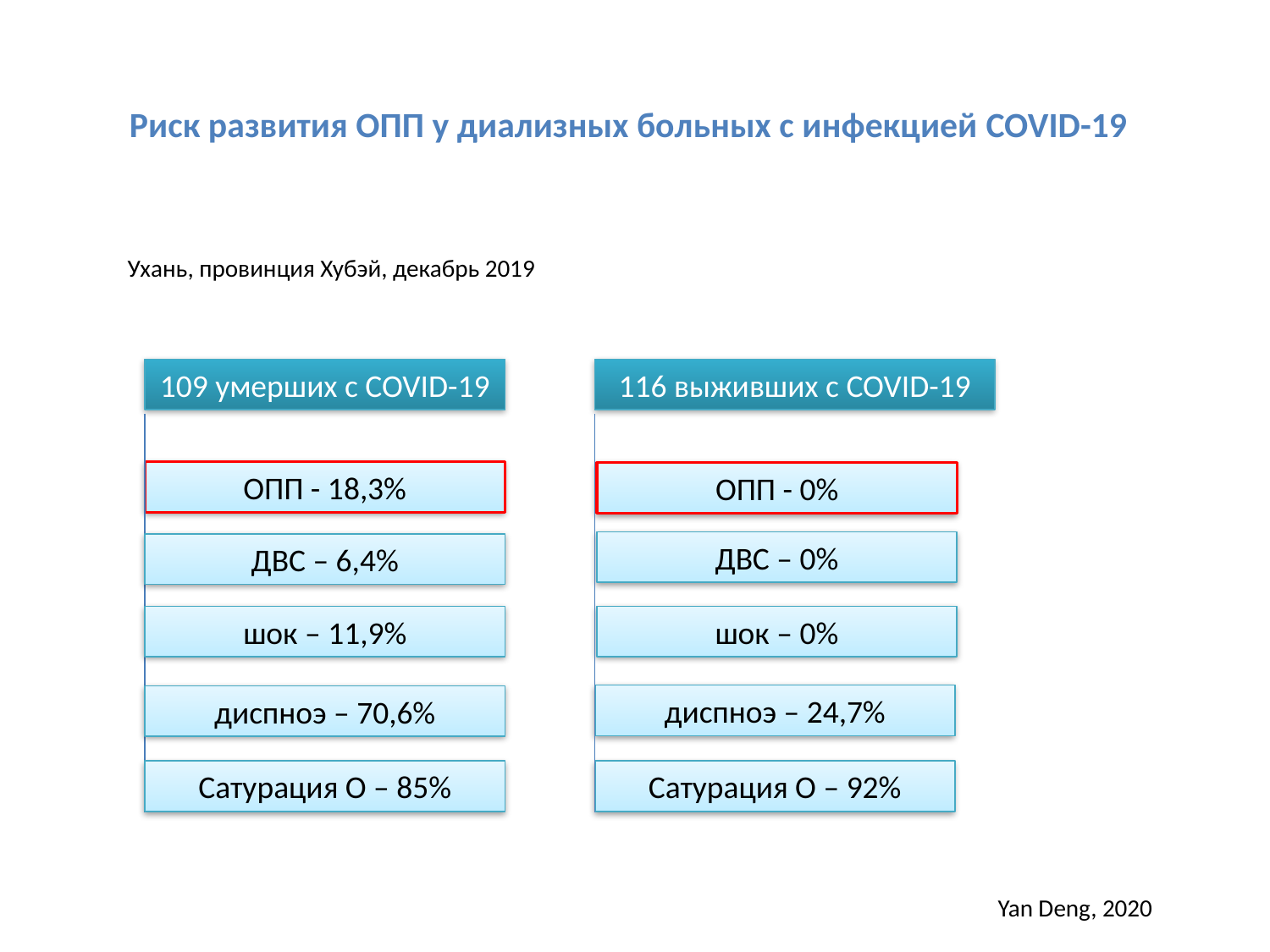

Риск развития ОПП у диализных больных с инфекцией COVID-19
Ухань, провинция Хубэй, декабрь 2019
109 умерших с COVID-19
116 выживших с COVID-19
ОПП - 18,3%
ОПП - 0%
ДВС – 0%
ДВС – 6,4%
шок – 11,9%
шок – 0%
диспноэ – 24,7%
диспноэ – 70,6%
Сатурация О – 85%
Сатурация О – 92%
Yan Deng, 2020